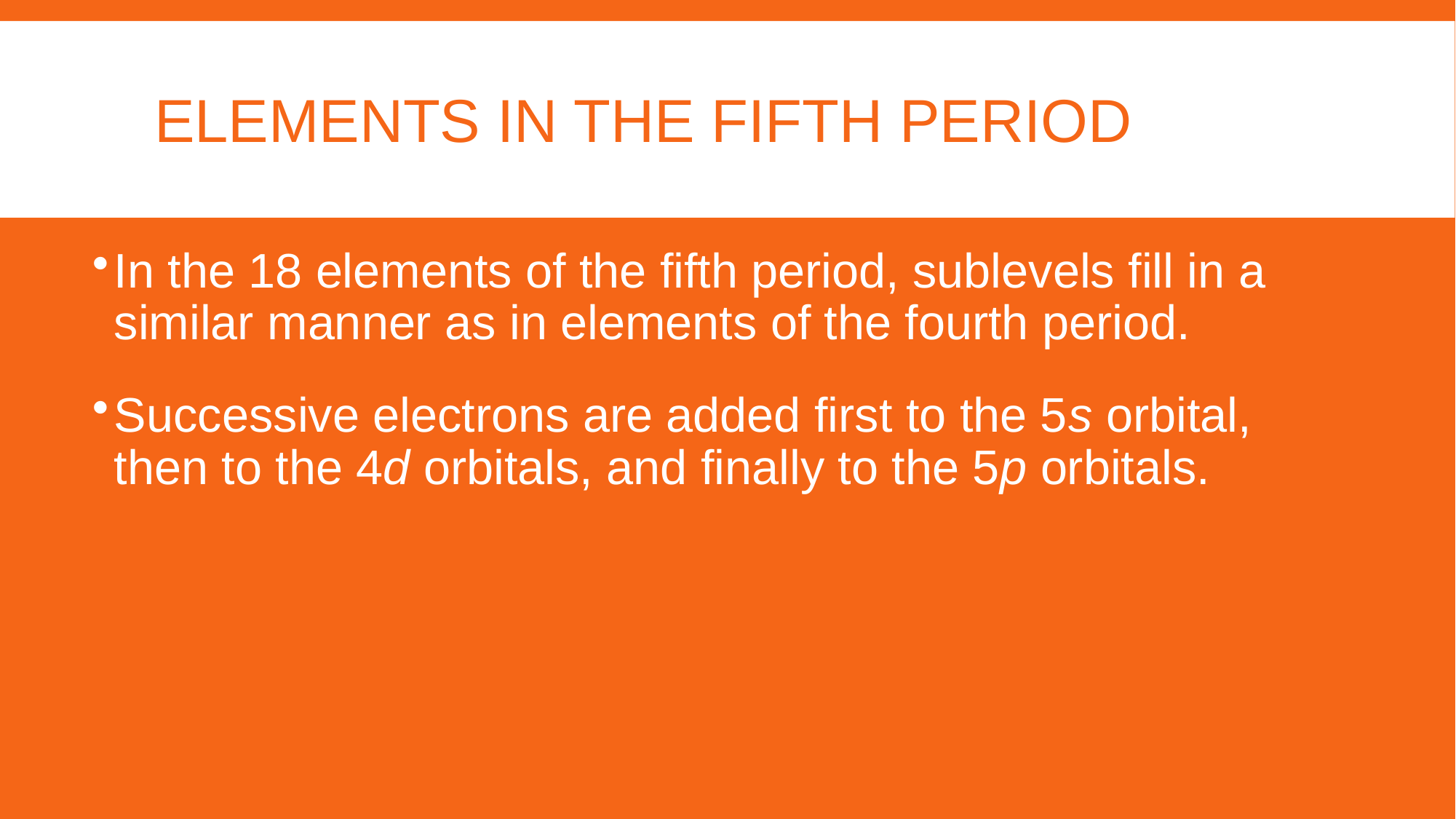

# Elements in the fifth Period
In the 18 elements of the fifth period, sublevels fill in a similar manner as in elements of the fourth period.
Successive electrons are added first to the 5s orbital, then to the 4d orbitals, and finally to the 5p orbitals.